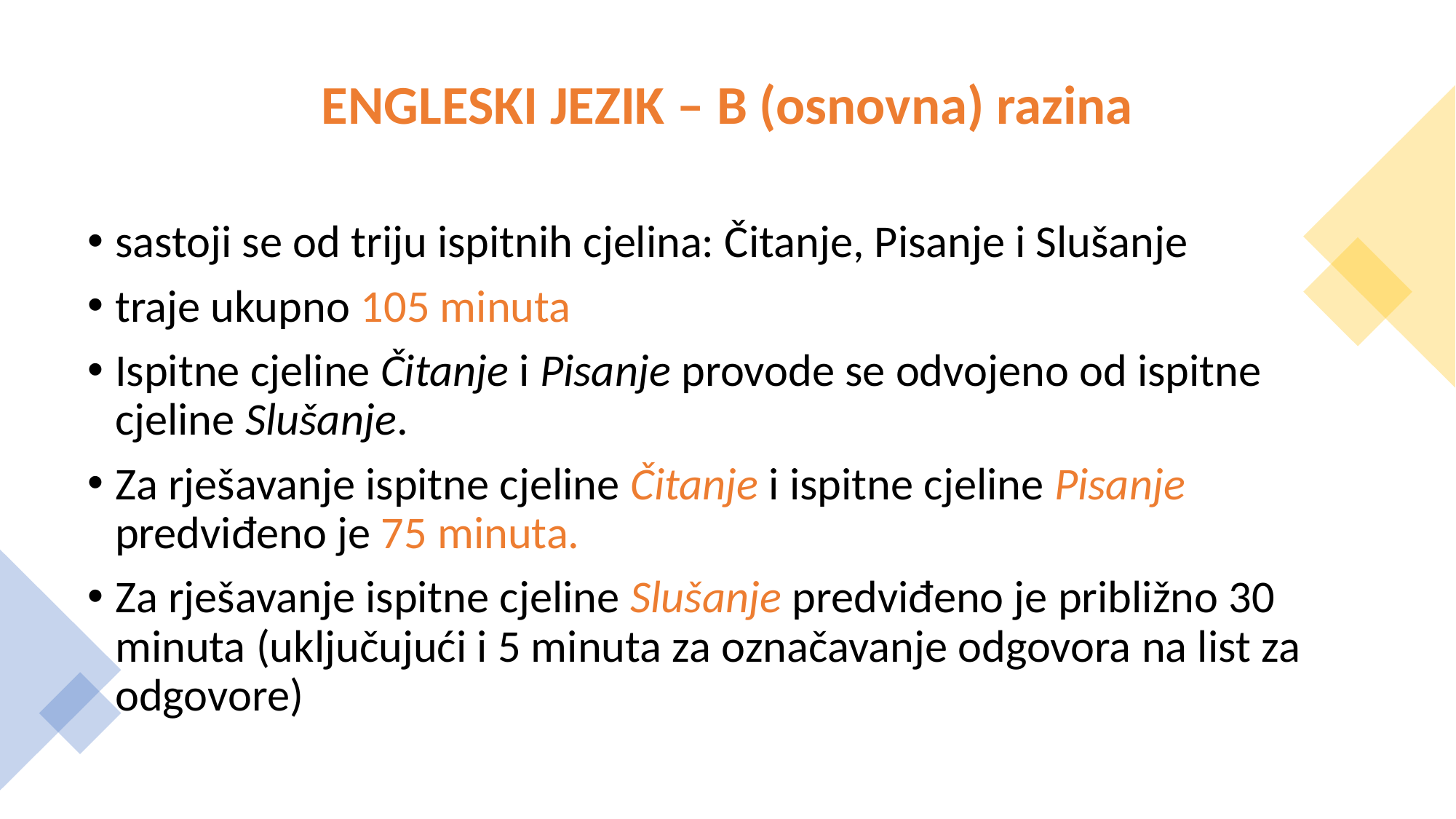

# ENGLESKI JEZIK – B (osnovna) razina

sastoji se od triju ispitnih cjelina: Čitanje, Pisanje i Slušanje
traje ukupno 105 minuta
Ispitne cjeline Čitanje i Pisanje provode se odvojeno od ispitne cjeline Slušanje.
Za rješavanje ispitne cjeline Čitanje i ispitne cjeline Pisanje predviđeno je 75 minuta.
Za rješavanje ispitne cjeline Slušanje predviđeno je približno 30 minuta (uključujući i 5 minuta za označavanje odgovora na list za odgovore)